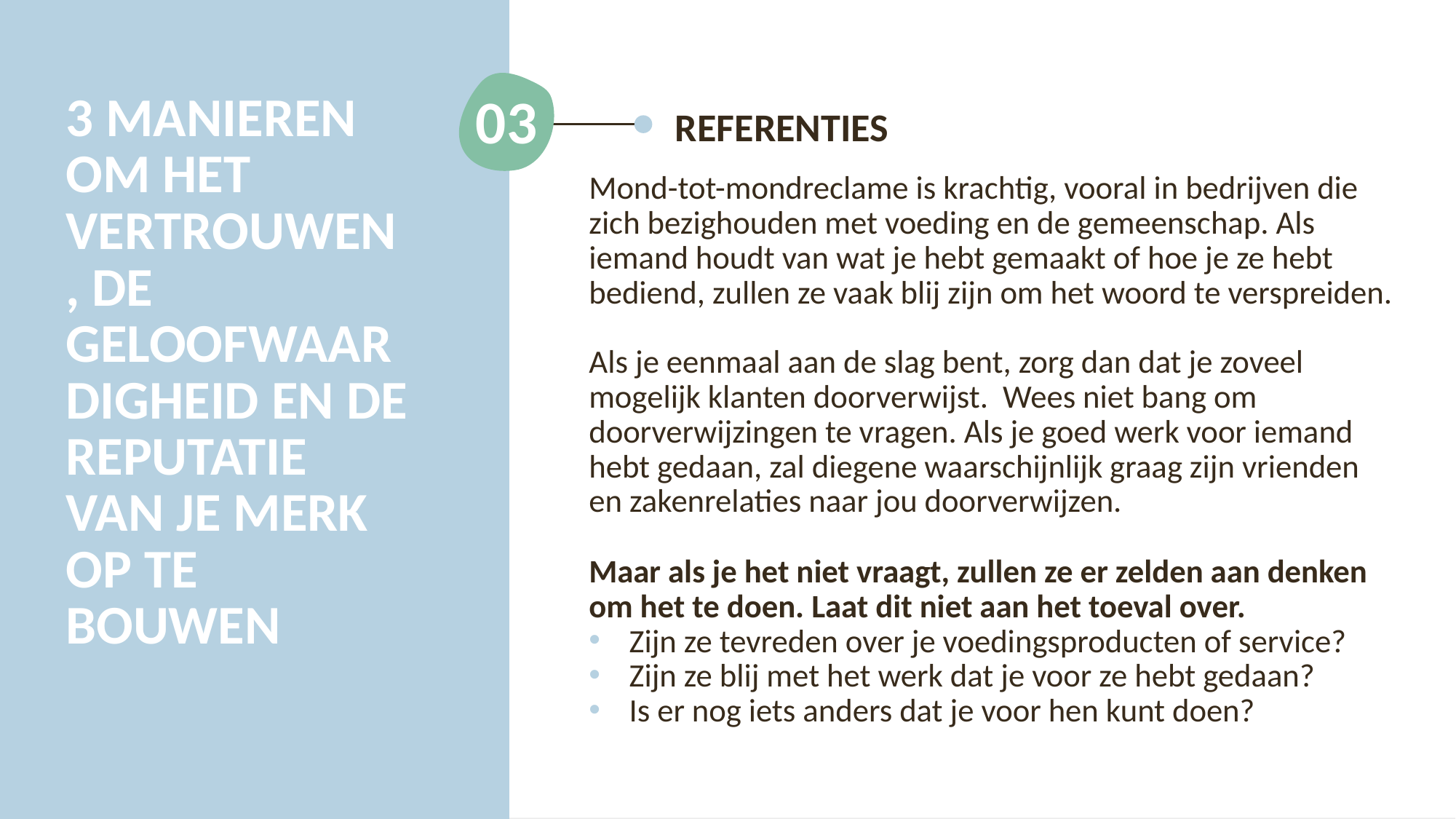

03

3 MANIEREN OM HET VERTROUWEN, DE GELOOFWAARDIGHEID EN DE REPUTATIE VAN JE MERK OP TE BOUWEN
REFERENTIES
Mond-tot-mondreclame is krachtig, vooral in bedrijven die zich bezighouden met voeding en de gemeenschap. Als iemand houdt van wat je hebt gemaakt of hoe je ze hebt bediend, zullen ze vaak blij zijn om het woord te verspreiden.
Als je eenmaal aan de slag bent, zorg dan dat je zoveel mogelijk klanten doorverwijst.  Wees niet bang om doorverwijzingen te vragen. Als je goed werk voor iemand hebt gedaan, zal diegene waarschijnlijk graag zijn vrienden en zakenrelaties naar jou doorverwijzen.

Maar als je het niet vraagt, zullen ze er zelden aan denken om het te doen. Laat dit niet aan het toeval over.
Zijn ze tevreden over je voedingsproducten of service?
Zijn ze blij met het werk dat je voor ze hebt gedaan?
Is er nog iets anders dat je voor hen kunt doen?